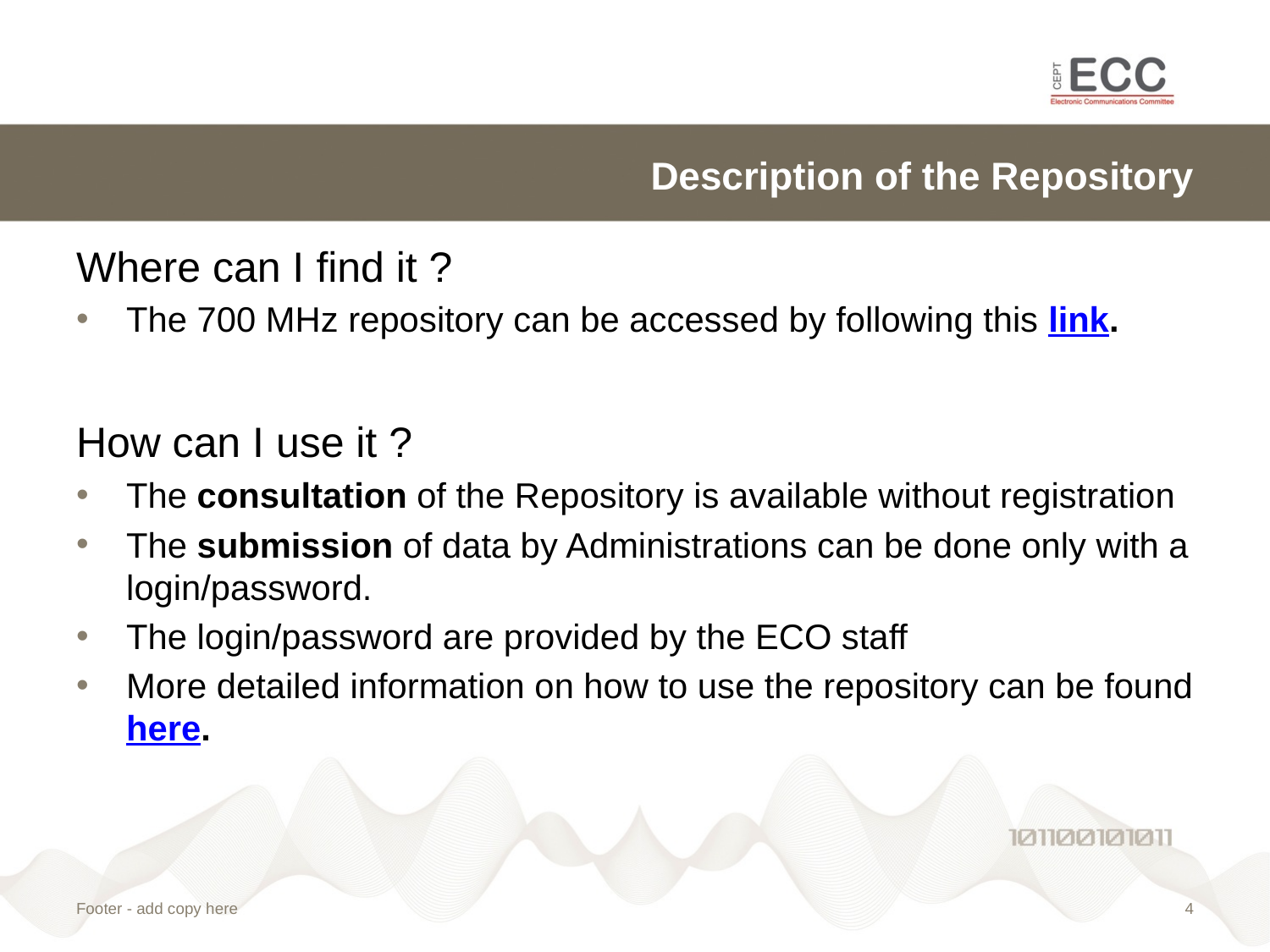

# Description of the Repository
Where can I find it ?
The 700 MHz repository can be accessed by following this link.

How can I use it ?
The consultation of the Repository is available without registration
The submission of data by Administrations can be done only with a login/password.
The login/password are provided by the ECO staff
More detailed information on how to use the repository can be found here.

Footer - add copy here
4